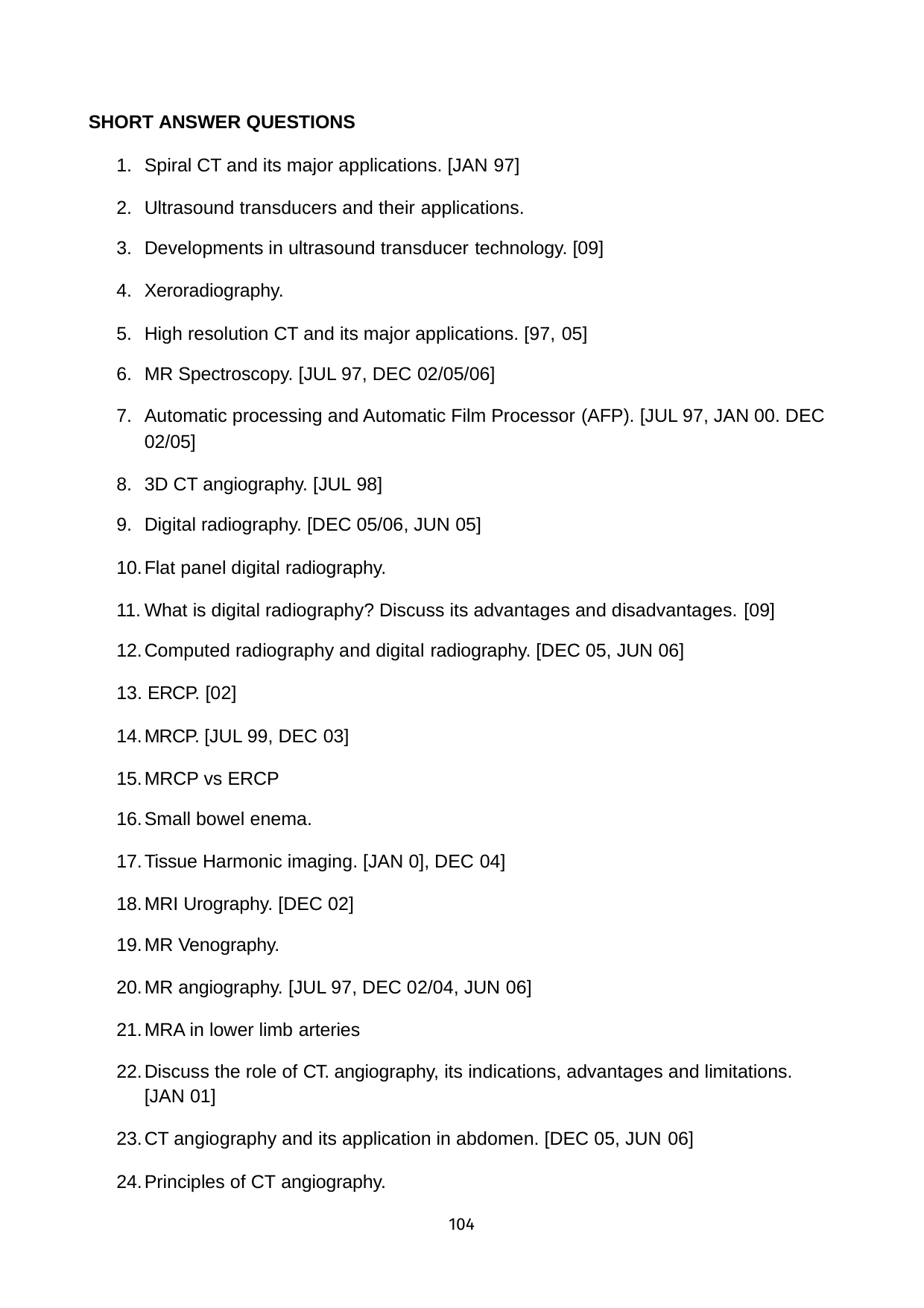

SHORT ANSWER QUESTIONS

Spiral CT and its major applications. [JAN 97]

Ultrasound transducers and their applications.
Developments in ultrasound transducer technology. [09]

Xeroradiography.

High resolution CT and its major applications. [97, 05]
MR Spectroscopy. [JUL 97, DEC 02/05/06]
Automatic processing and Automatic Film Processor (AFP). [JUL 97, JAN 00. DEC  02/05]

3D CT angiography. [JUL 98]
Digital radiography. [DEC 05/06, JUN 05]

Flat panel digital radiography.

What is digital radiography? Discuss its advantages and disadvantages. [09]
Computed radiography and digital radiography. [DEC 05, JUN 06]

13. ERCP. [02]

MRCP. [JUL 99, DEC 03]

MRCP vs ERCP
Small bowel enema.

Tissue Harmonic imaging. [JAN 0], DEC 04]

MRI Urography. [DEC 02]
MR Venography.

MR angiography. [JUL 97, DEC 02/04, JUN 06]

MRA in lower limb arteries
Discuss the role of CT. angiography, its indications, advantages and limitations.  [JAN 01]

CT angiography and its application in abdomen. [DEC 05, JUN 06]

Principles of CT angiography.
104